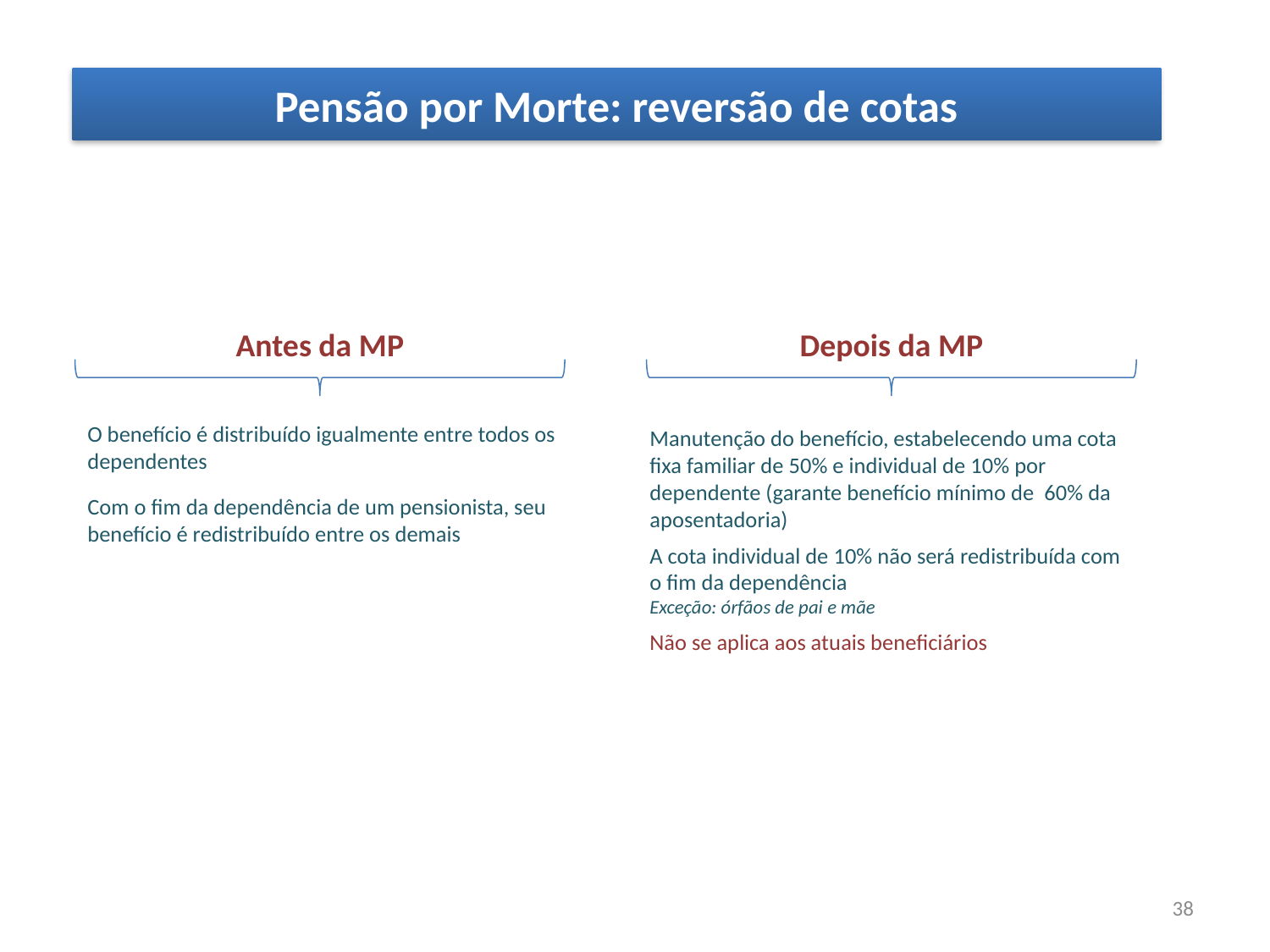

Pensão por Morte: reversão de cotas

Antes da MP
Depois da MP
O benefício é distribuído igualmente entre todos os dependentes
Com o fim da dependência de um pensionista, seu benefício é redistribuído entre os demais

Manutenção do benefício, estabelecendo uma cota fixa familiar de 50% e individual de 10% por dependente (garante benefício mínimo de  60% da aposentadoria)
A cota individual de 10% não será redistribuída com o fim da dependência
Exceção: órfãos de pai e mãe
Não se aplica aos atuais beneficiários
38